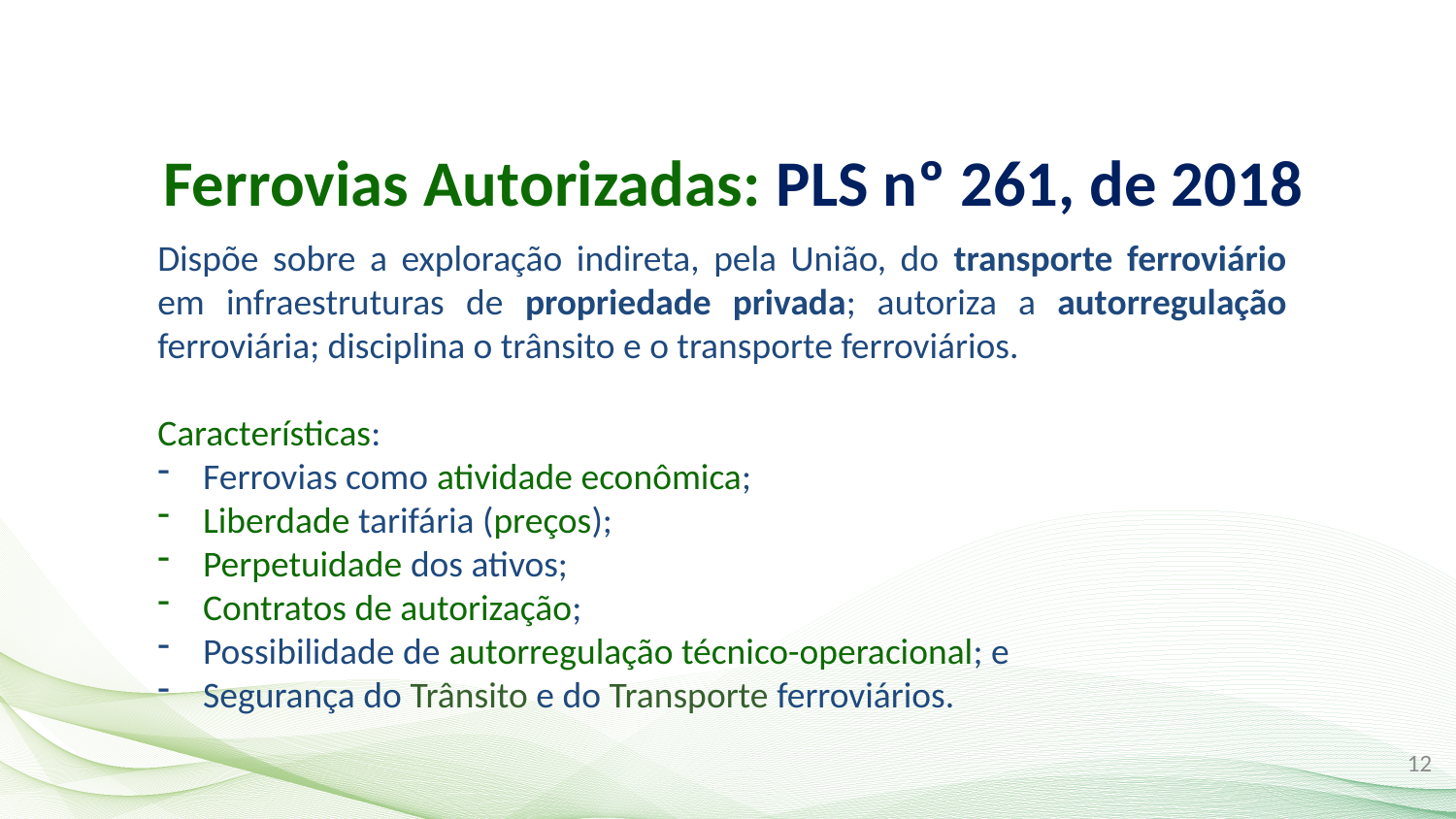

Ferrovias Autorizadas: PLS nº 261, de 2018
Dispõe sobre a exploração indireta, pela União, do transporte ferroviário em infraestruturas de propriedade privada; autoriza a autorregulação ferroviária; disciplina o trânsito e o transporte ferroviários.

Características:
Ferrovias como atividade econômica;
Liberdade tarifária (preços);
Perpetuidade dos ativos;
Contratos de autorização;
Possibilidade de autorregulação técnico-operacional; e
Segurança do Trânsito e do Transporte ferroviários.
12